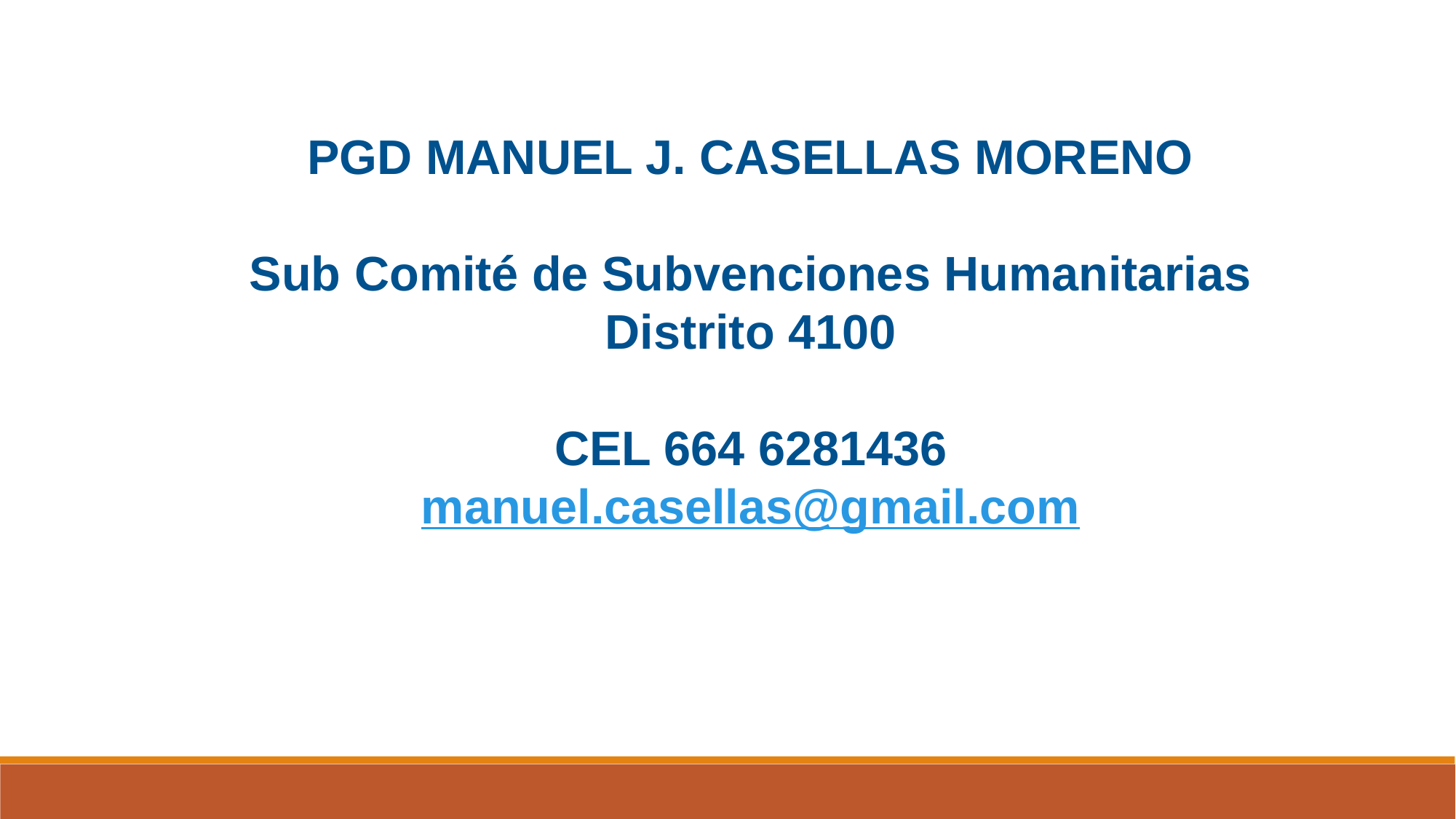

PGD MANUEL J. CASELLAS MORENO

Sub Comité de Subvenciones Humanitarias
Distrito 4100

CEL 664 6281436
manuel.casellas@gmail.com